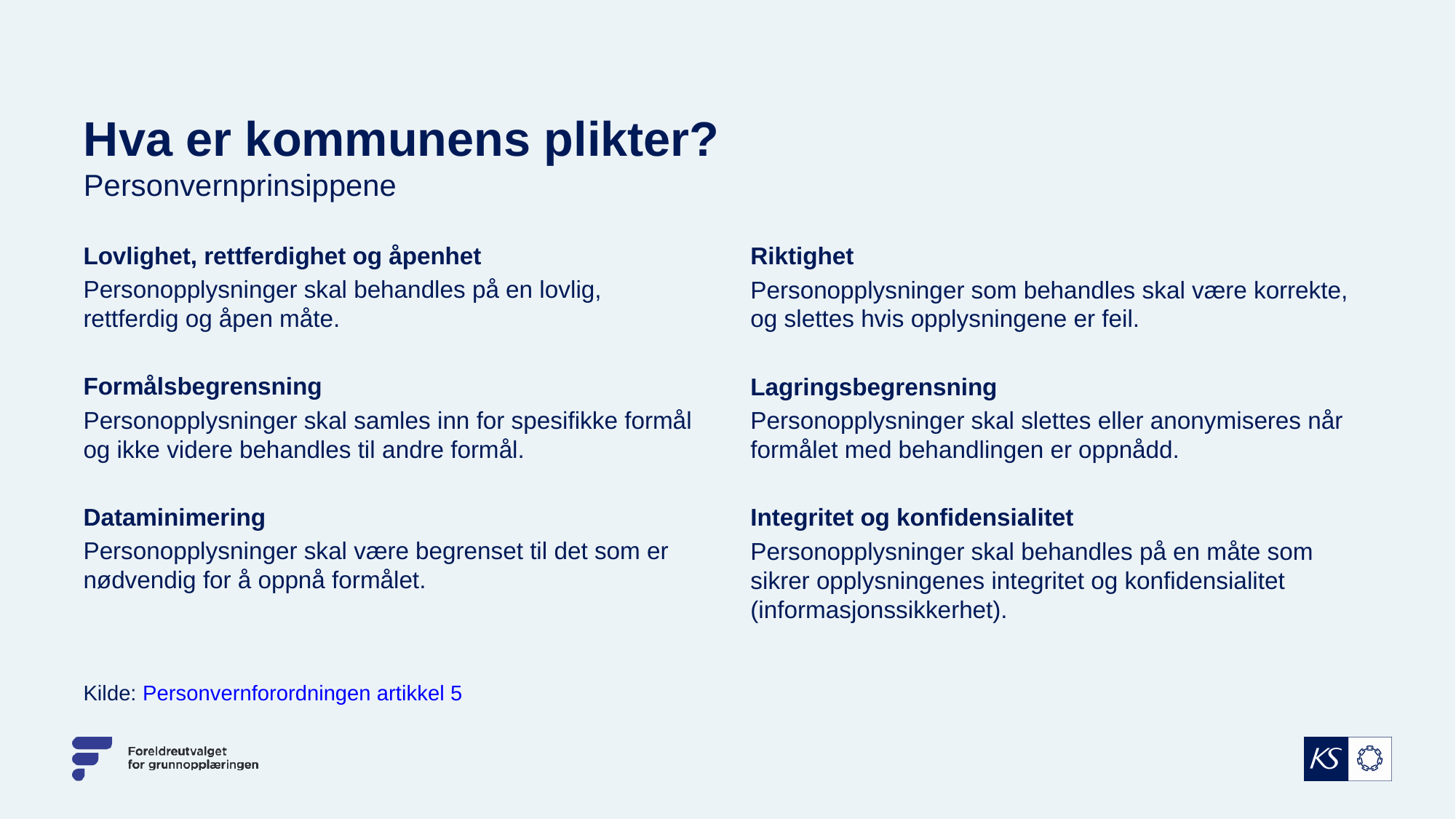

# Hva er kommunens plikter? Personvernprinsippene
Lovlighet, rettferdighet og åpenhet
Personopplysninger skal behandles på en lovlig, rettferdig og åpen måte.

Formålsbegrensning
Personopplysninger skal samles inn for spesifikke formål og ikke videre behandles til andre formål.

Dataminimering
Personopplysninger skal være begrenset til det som er nødvendig for å oppnå formålet.
Riktighet
Personopplysninger som behandles skal være korrekte, og slettes hvis opplysningene er feil.

Lagringsbegrensning
Personopplysninger skal slettes eller anonymiseres når formålet med behandlingen er oppnådd.

Integritet og konfidensialitet
Personopplysninger skal behandles på en måte som sikrer opplysningenes integritet og konfidensialitet (informasjonssikkerhet).
Kilde: Personvernforordningen artikkel 5